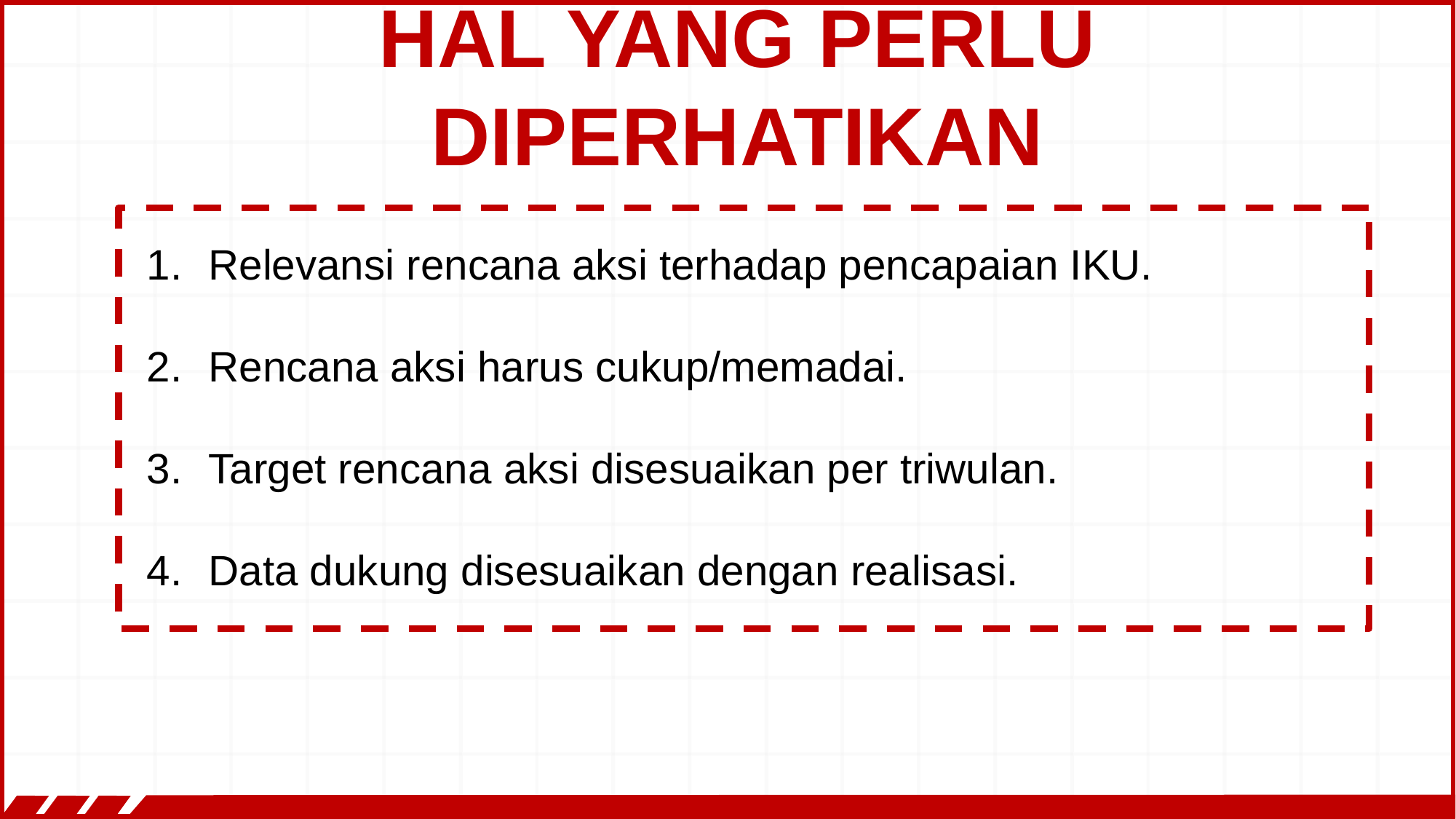

HAL YANG PERLU DIPERHATIKAN

Relevansi rencana aksi terhadap pencapaian IKU.

Rencana aksi harus cukup/memadai.

Target rencana aksi disesuaikan per triwulan.

Data dukung disesuaikan dengan realisasi.